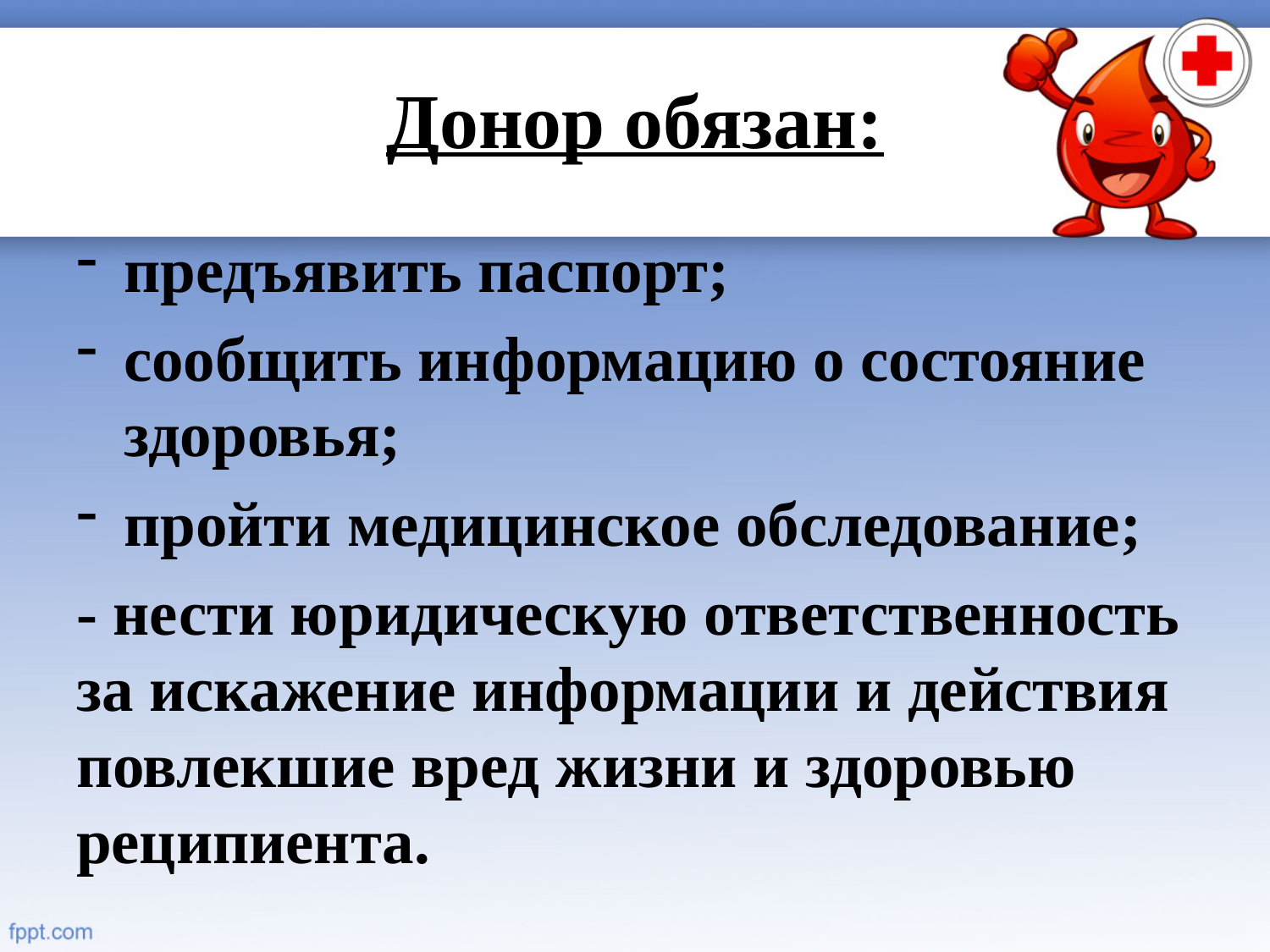

# Донор обязан:
предъявить паспорт;
сообщить информацию о состояние здоровья;
пройти медицинское обследование;
- нести юридическую ответственность за искажение информации и действия повлекшие вред жизни и здоровью реципиента.